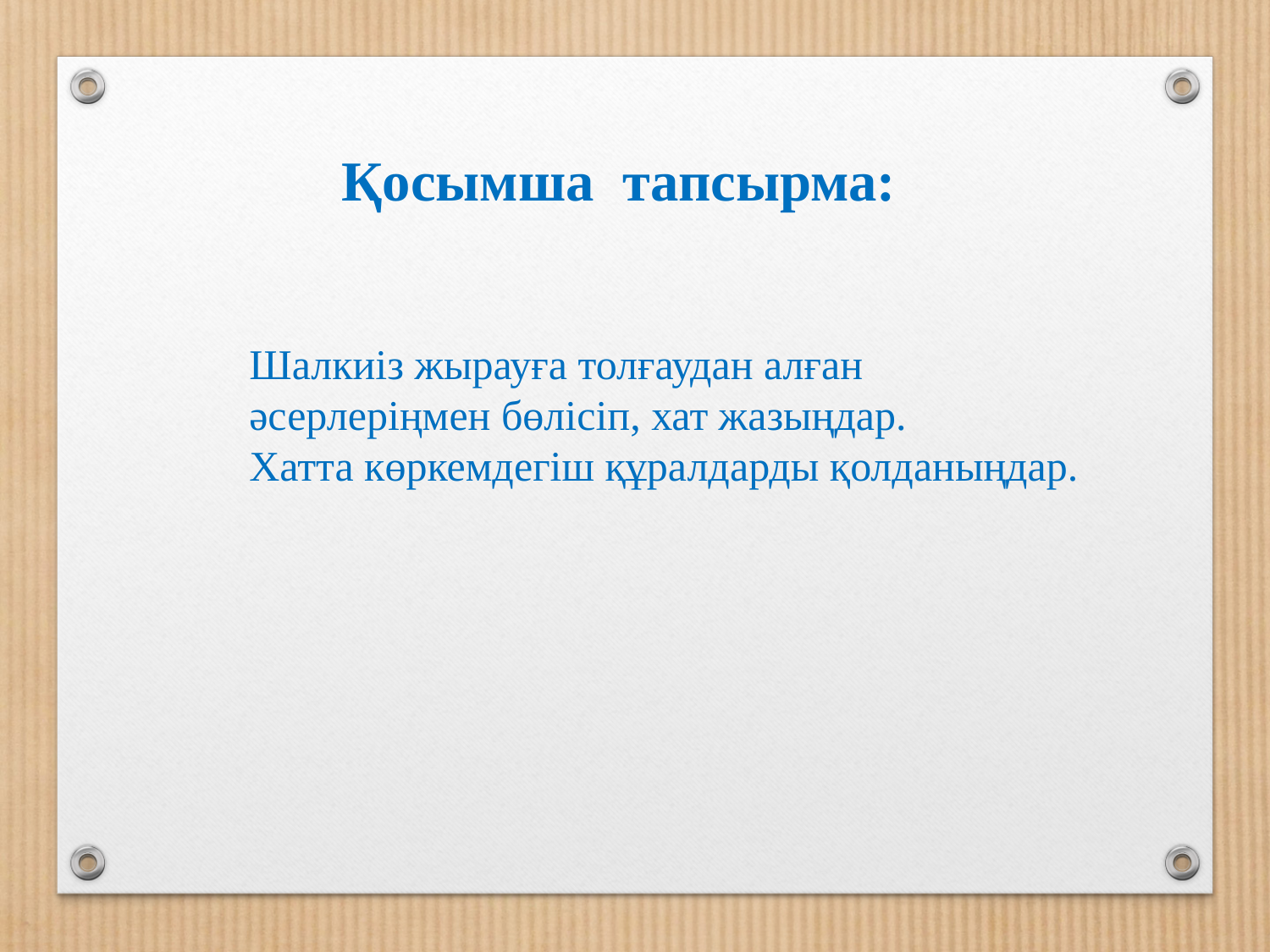

Қосымша  тапсырма:
Шалкиіз жырауға толғаудан алған әсерлеріңмен бөлісіп, хат жазыңдар.
Хатта көркемдегіш құралдарды қолданыңдар.